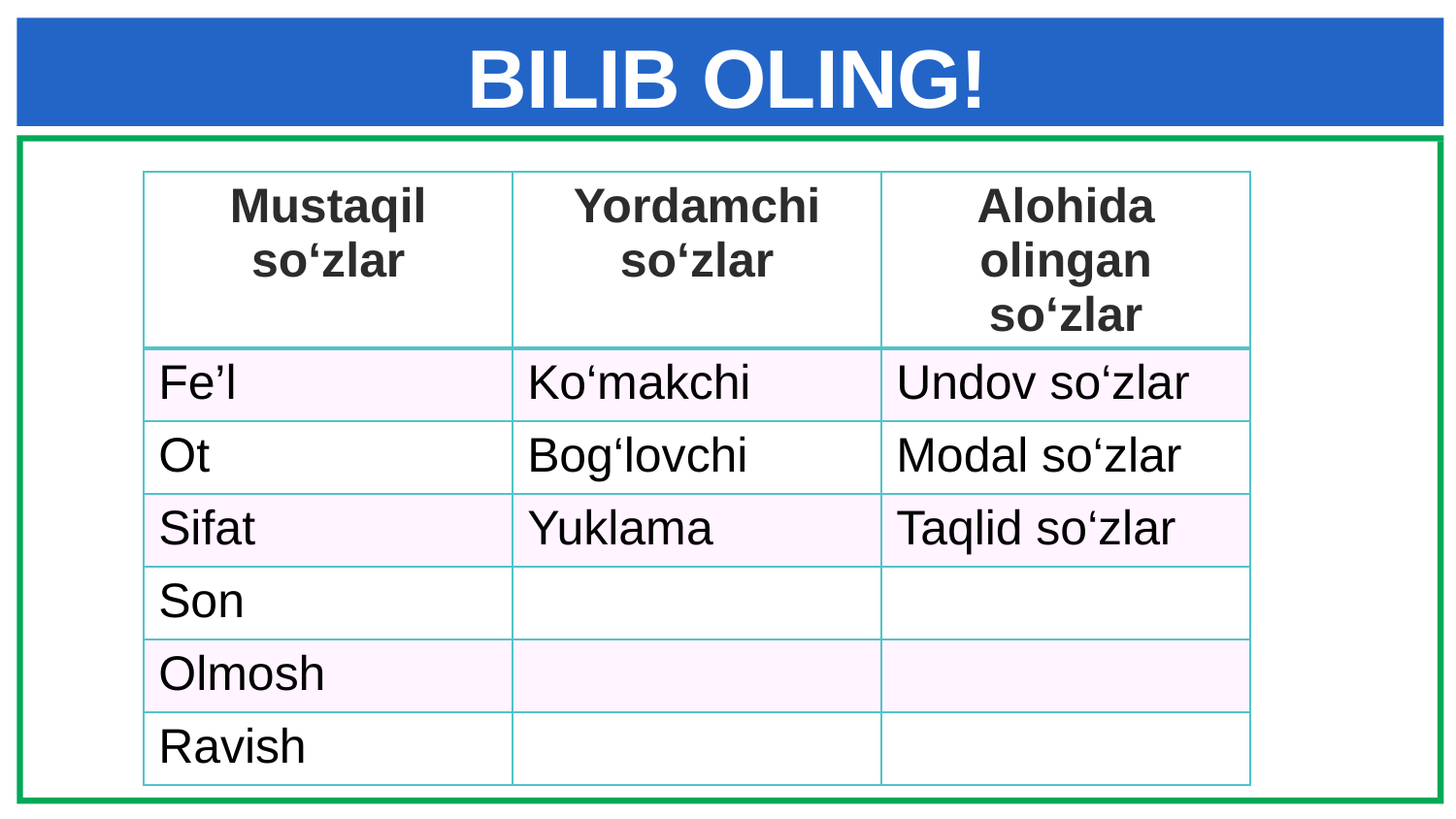

# BILIB OLING!
| Mustaqil so‘zlar | Yordamchi so‘zlar | Alohida olingan so‘zlar |
| --- | --- | --- |
| Fe’l | Ko‘makchi | Undov so‘zlar |
| Ot | Bog‘lovchi | Modal so‘zlar |
| Sifat | Yuklama | Taqlid so‘zlar |
| Son |  |  |
| Olmosh |  |  |
| Ravish |  |  |